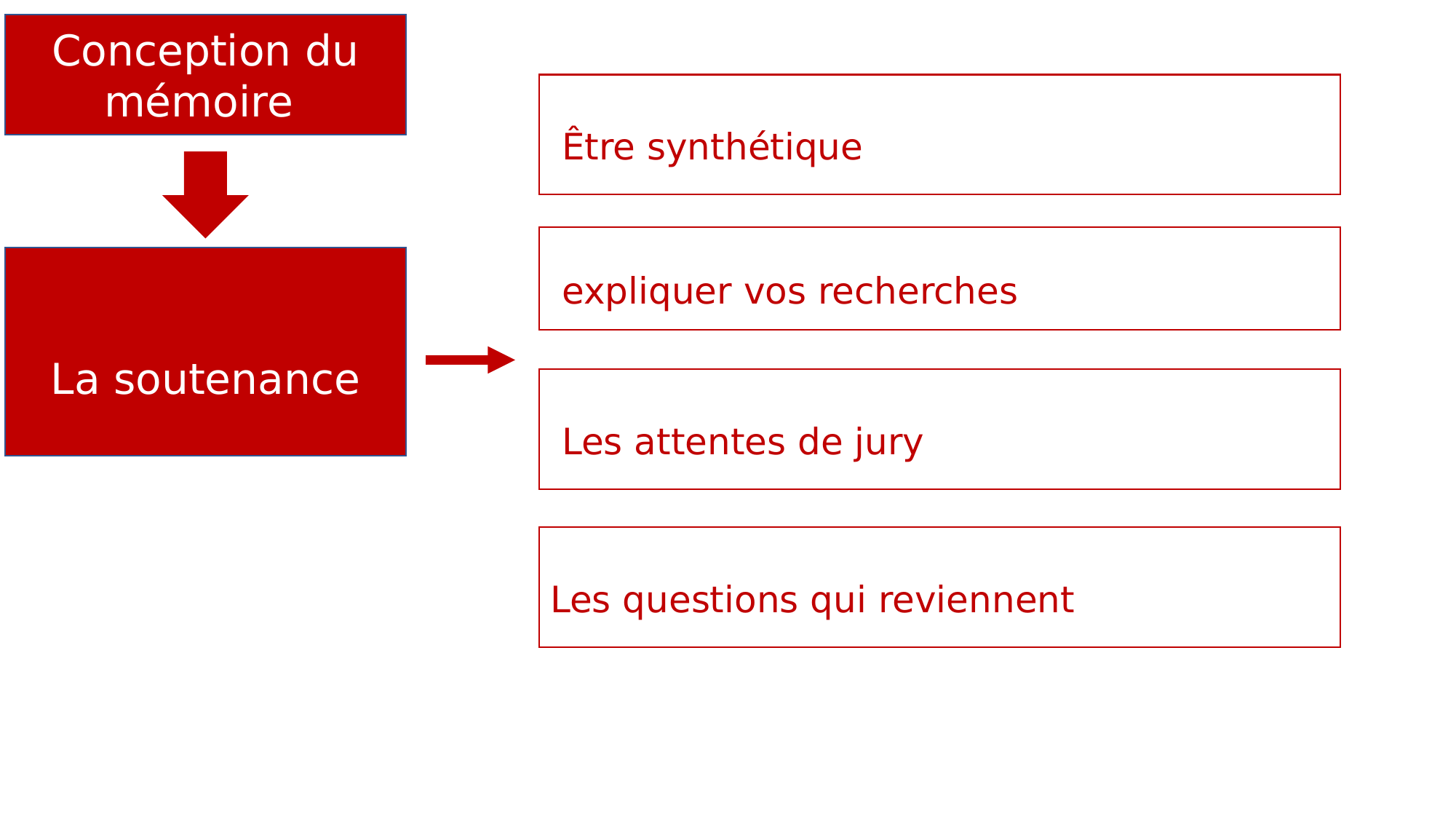

Conception du mémoire
 Être synthétique

 expliquer vos recherches

La soutenance
 Les attentes de jury
Les questions qui reviennent